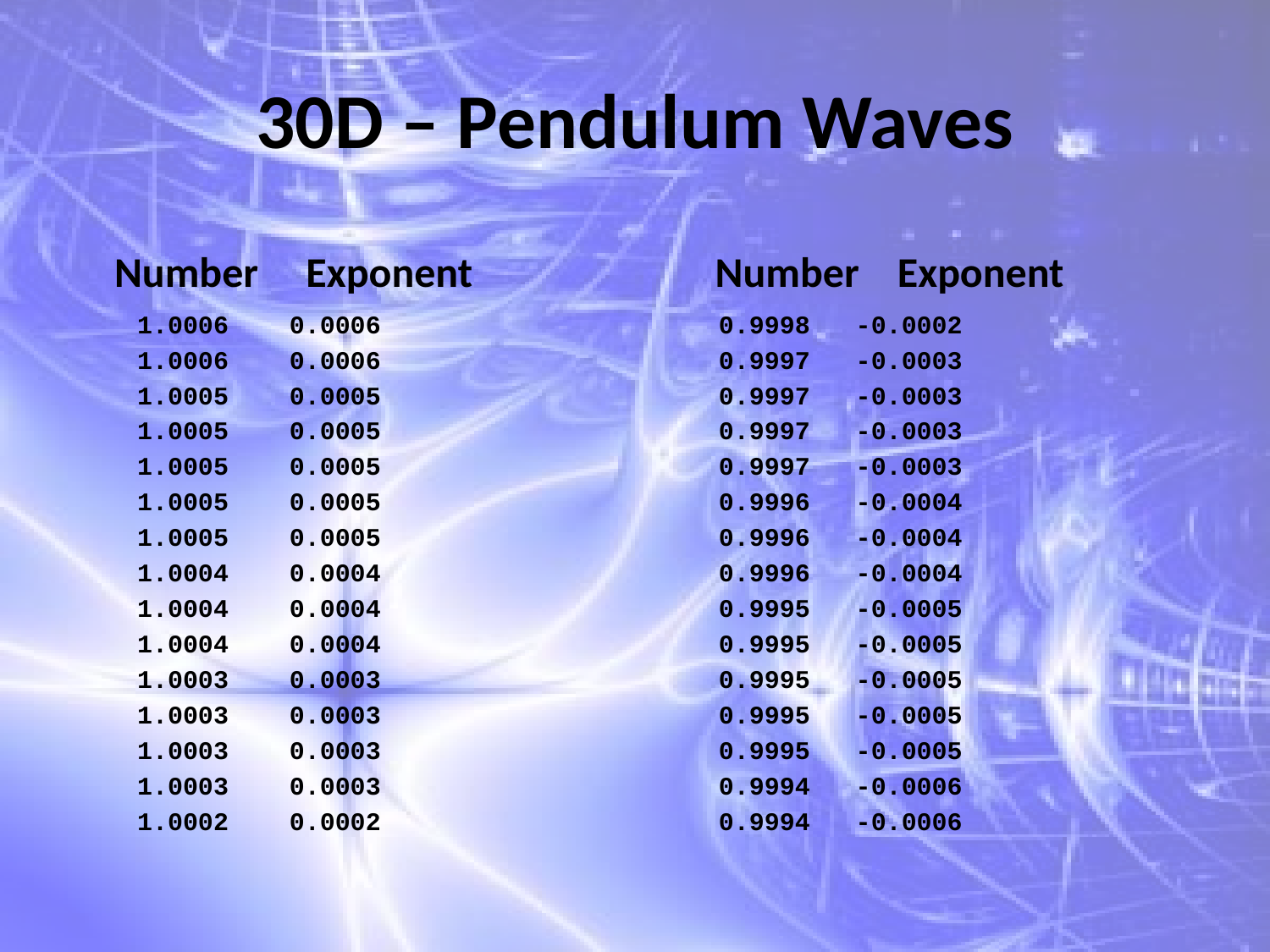

# 30D – Pendulum Waves
    Number     Exponent
      Number    Exponent
    1.0006    0.0006
    1.0006    0.0006
    1.0005    0.0005
    1.0005    0.0005
    1.0005    0.0005
    1.0005    0.0005
    1.0005    0.0005
    1.0004    0.0004
    1.0004    0.0004
    1.0004    0.0004
    1.0003    0.0003
    1.0003    0.0003
    1.0003    0.0003
    1.0003    0.0003
    1.0002    0.0002

    0.9998   -0.0002
    0.9997   -0.0003
    0.9997   -0.0003
    0.9997   -0.0003
    0.9997   -0.0003
    0.9996   -0.0004
    0.9996   -0.0004
    0.9996   -0.0004
    0.9995   -0.0005
    0.9995   -0.0005
    0.9995   -0.0005
    0.9995   -0.0005
    0.9995   -0.0005
    0.9994   -0.0006
    0.9994   -0.0006